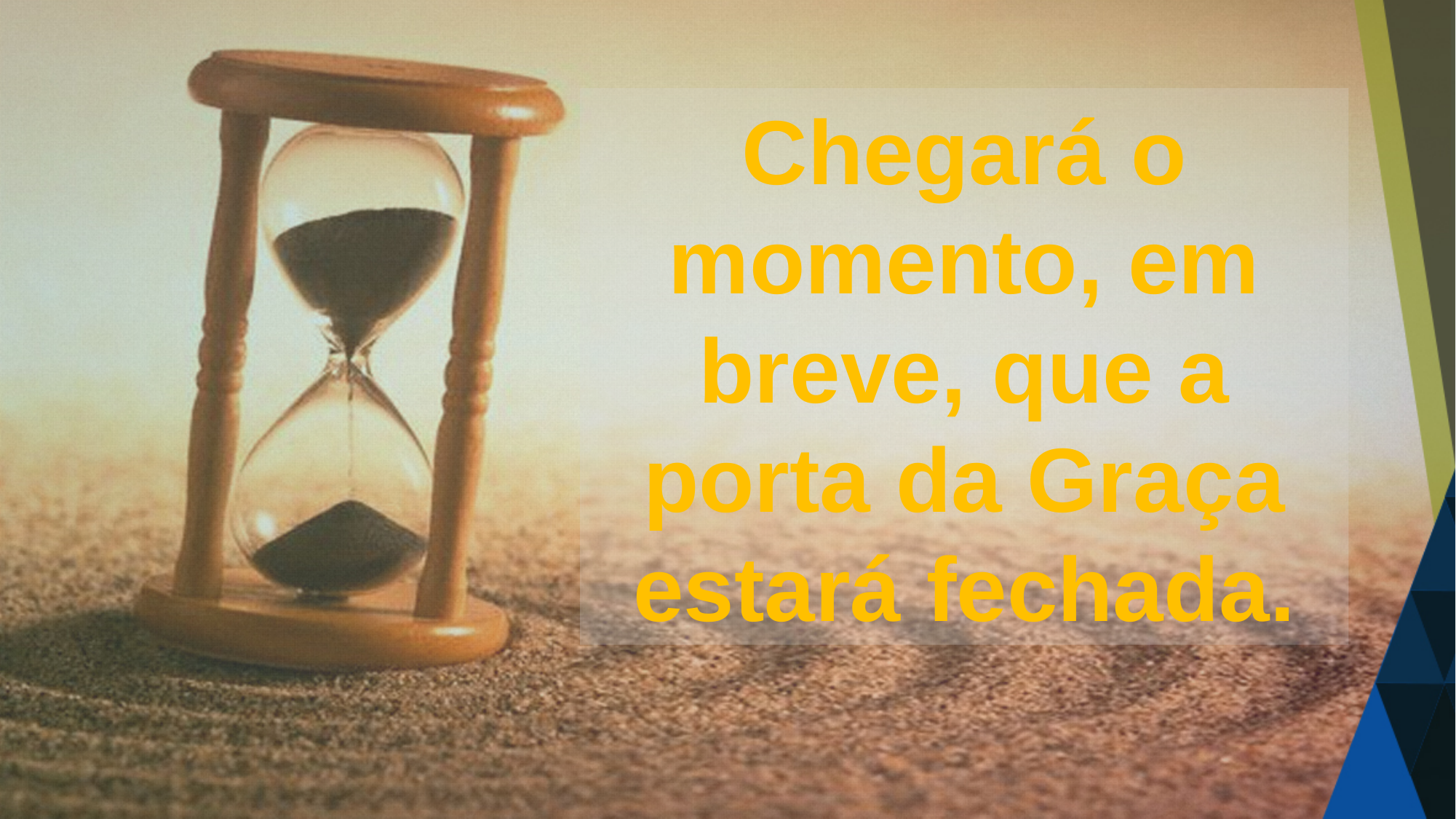

Chegará o momento, em breve, que a porta da Graça estará fechada.